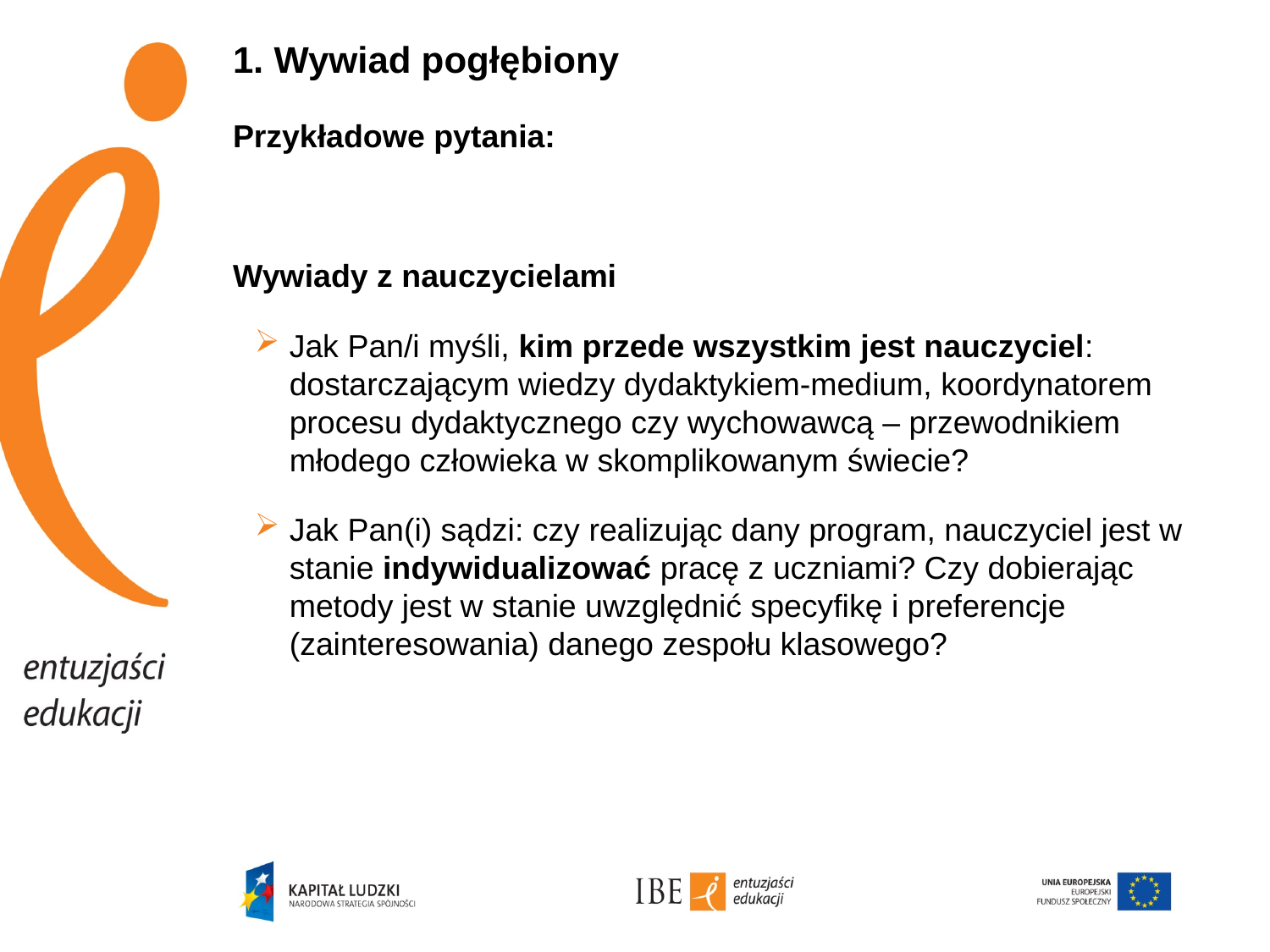

# 1. Wywiad pogłębiony
Przykładowe pytania:

Wywiady z nauczycielami
Jak Pan/i myśli, kim przede wszystkim jest nauczyciel: dostarczającym wiedzy dydaktykiem-medium, koordynatorem procesu dydaktycznego czy wychowawcą – przewodnikiem młodego człowieka w skomplikowanym świecie?
Jak Pan(i) sądzi: czy realizując dany program, nauczyciel jest w stanie indywidualizować pracę z uczniami? Czy dobierając metody jest w stanie uwzględnić specyfikę i preferencje (zainteresowania) danego zespołu klasowego?